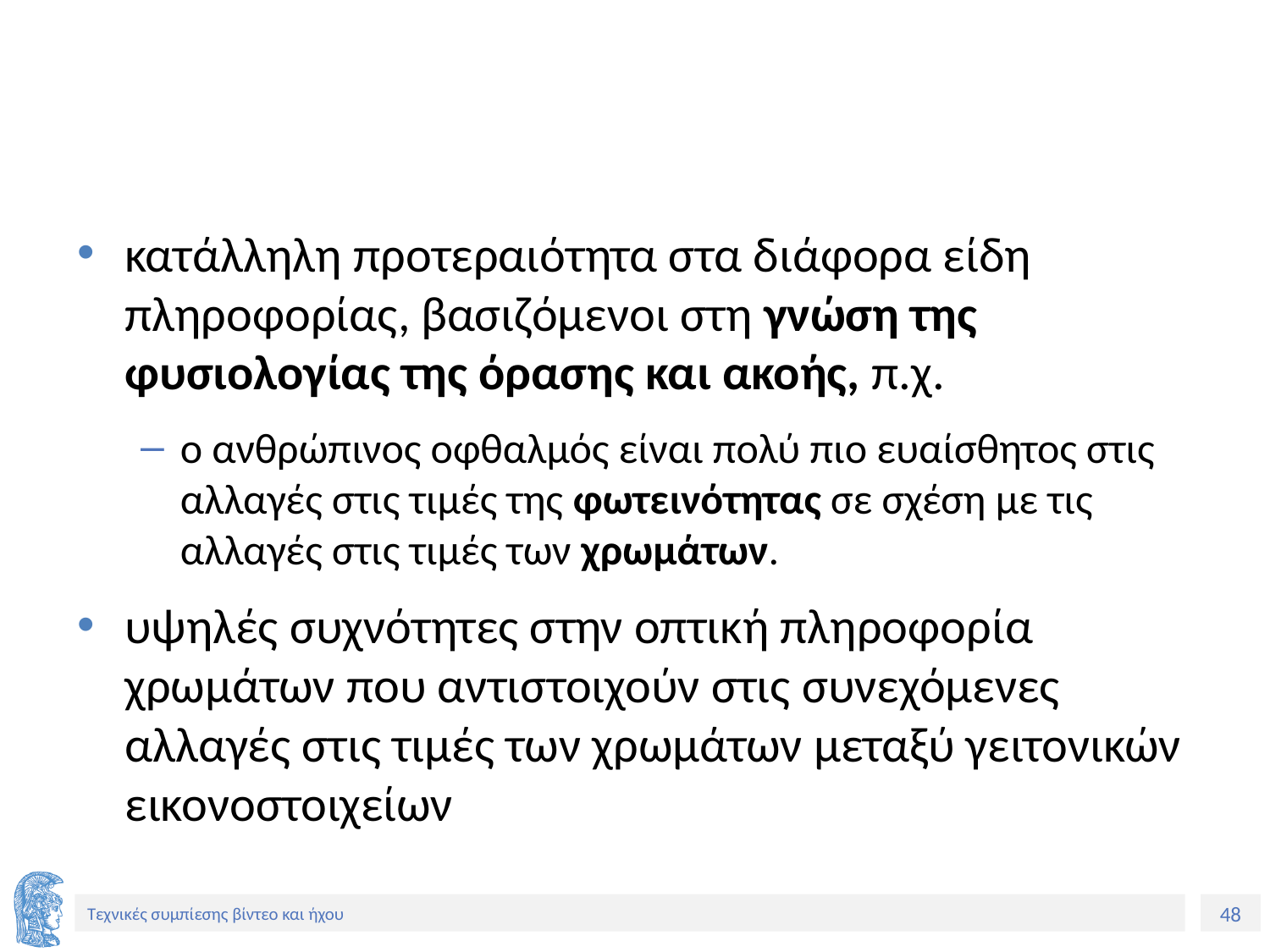

#
κατάλληλη προτεραιότητα στα διάφορα είδη πληροφορίας, βασιζόμενοι στη γνώση της φυσιολογίας της όρασης και ακοής, π.χ.
ο ανθρώπινος οφθαλμός είναι πολύ πιο ευαίσθητος στις αλλαγές στις τιμές της φωτεινότητας σε σχέση με τις αλλαγές στις τιμές των χρωμάτων.
υψηλές συχνότητες στην οπτική πληροφορία χρωμάτων που αντιστοιχούν στις συνεχόμενες αλλαγές στις τιμές των χρωμάτων μεταξύ γειτονικών εικονοστοιχείων